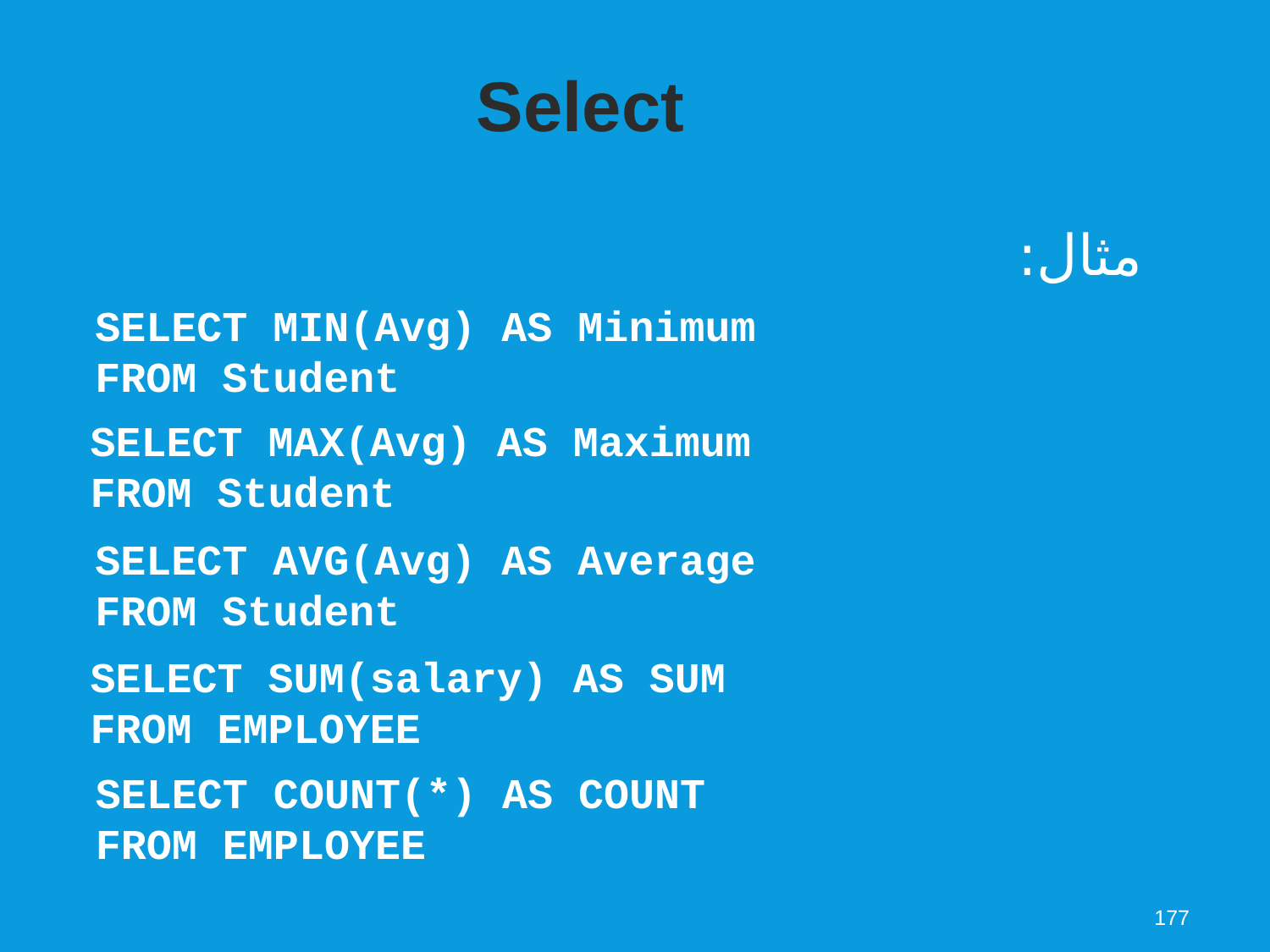

Select
مثال:
SELECT MIN(Avg) AS Minimum FROM Student
SELECT MAX(Avg) AS Maximum FROM Student
SELECT AVG(Avg) AS Average FROM Student
SELECT SUM(salary) AS SUM FROM EMPLOYEE
SELECT COUNT(*) AS COUNT FROM EMPLOYEE
177